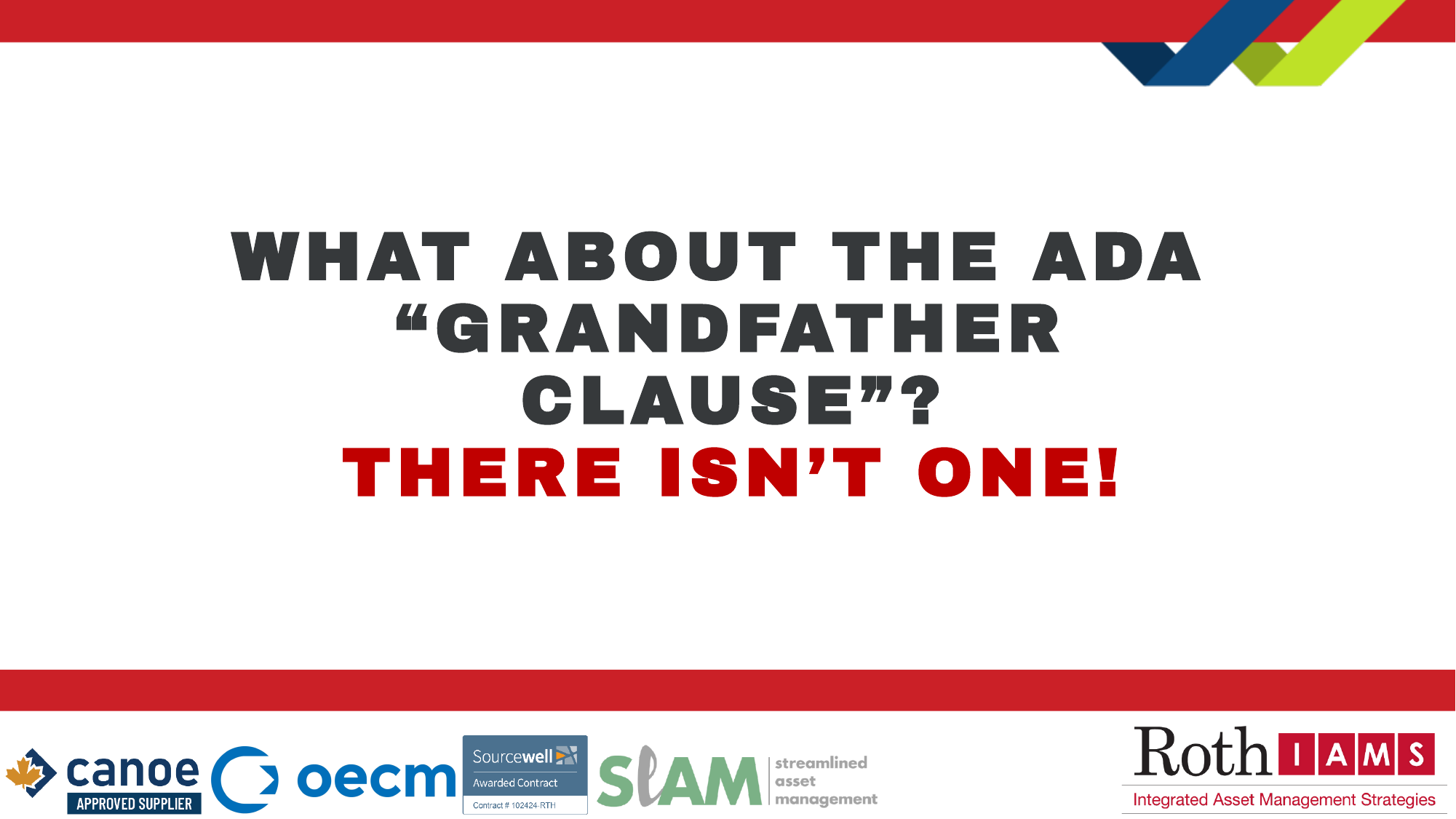

What about the ADA
“Grandfather Clause”?
There isn’t one!